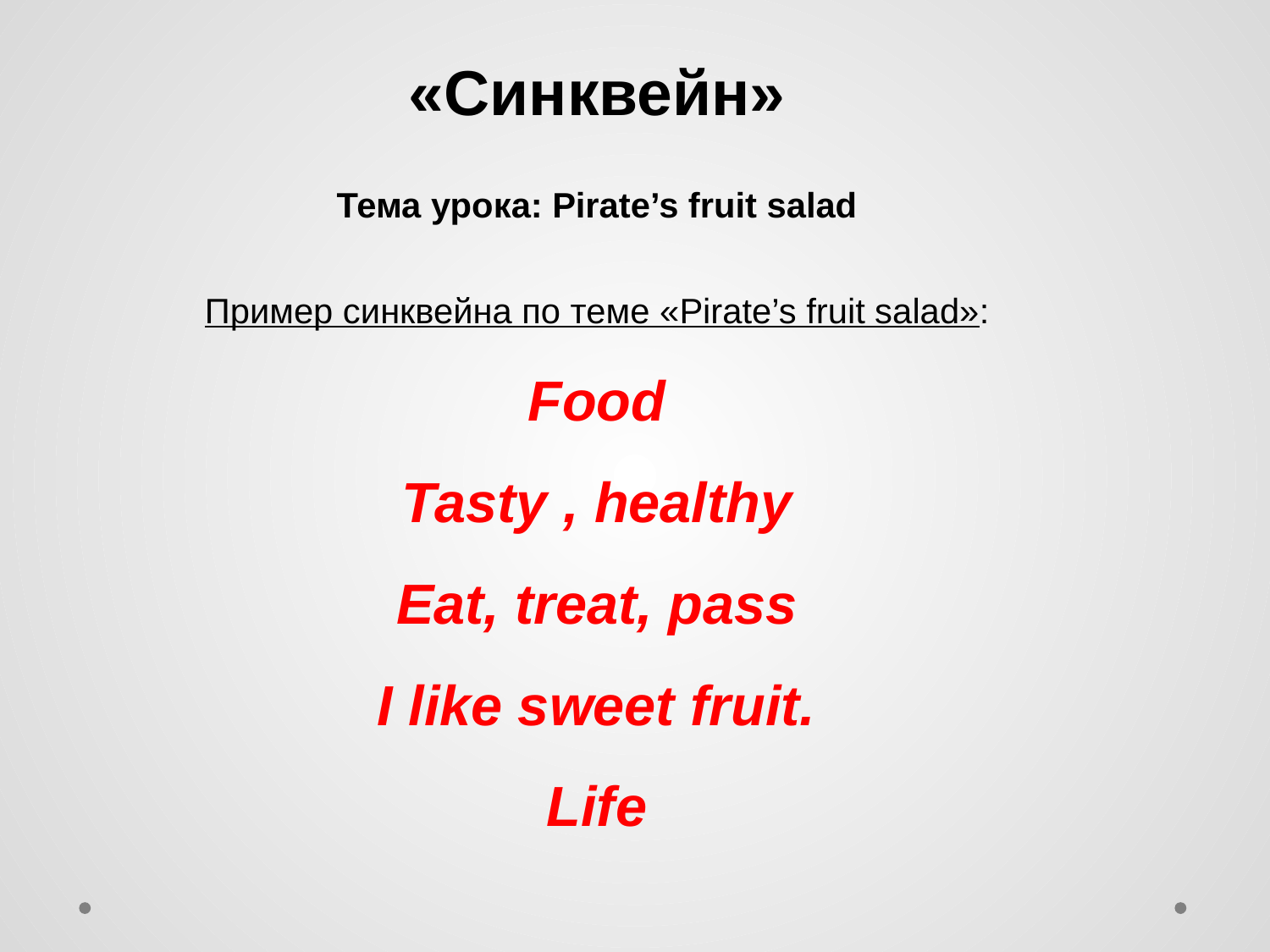

«Синквейн»
Тема урока: Pirate’s fruit salad

Пример синквейна по теме «Pirate’s fruit salad»:
Food
Tasty , healthy
Eat, treat, pass
I like sweet fruit.
Life